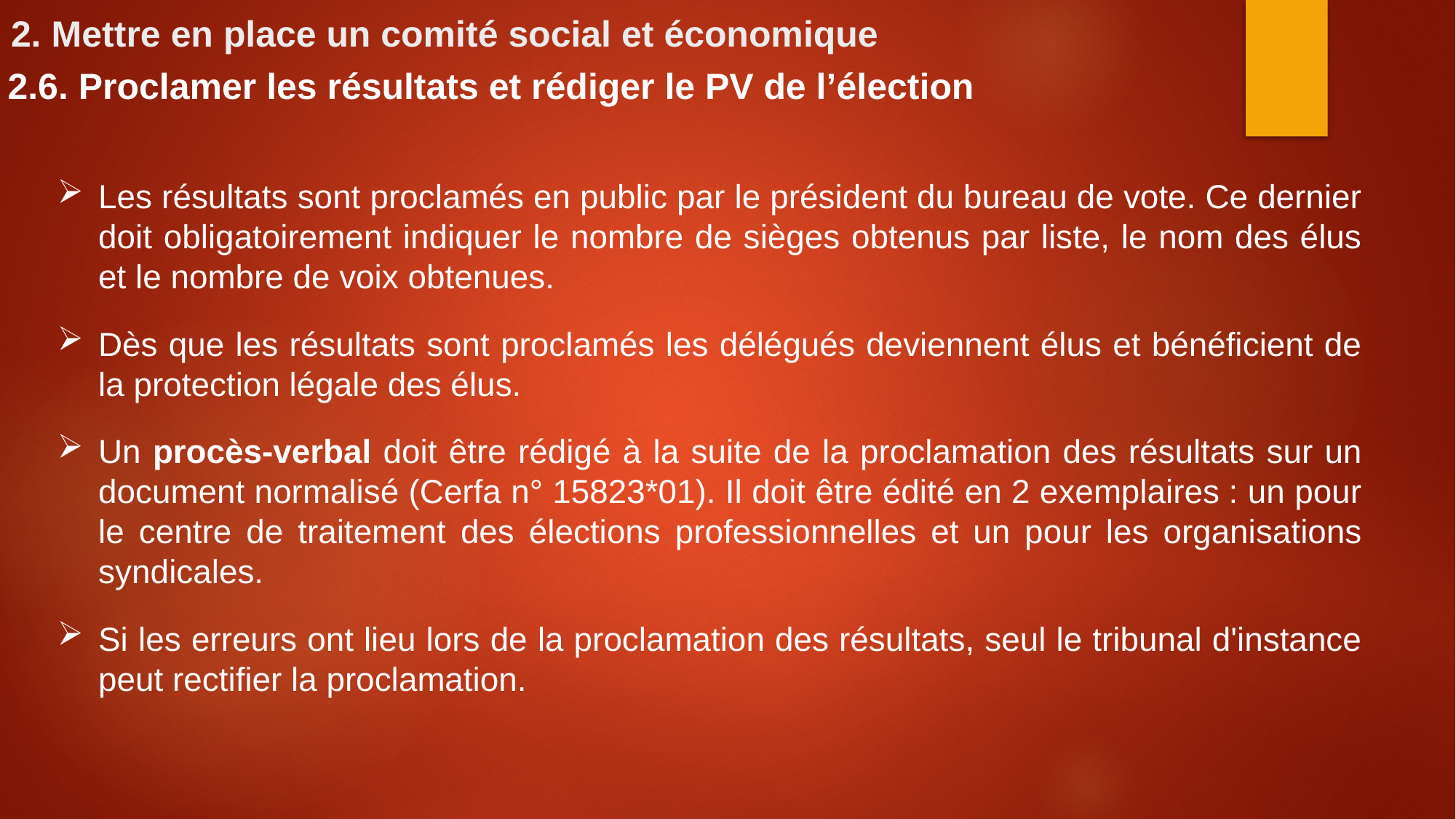

# 2. Mettre en place un comité social et économique
2.6. Proclamer les résultats et rédiger le PV de l’élection
Les résultats sont proclamés en public par le président du bureau de vote. Ce dernier doit obligatoirement indiquer le nombre de sièges obtenus par liste, le nom des élus et le nombre de voix obtenues.
Dès que les résultats sont proclamés les délégués deviennent élus et bénéficient de la protection légale des élus.
Un procès-verbal doit être rédigé à la suite de la proclamation des résultats sur un document normalisé (Cerfa n° 15823*01). Il doit être édité en 2 exemplaires : un pour le centre de traitement des élections professionnelles et un pour les organisations syndicales.
Si les erreurs ont lieu lors de la proclamation des résultats, seul le tribunal d'instance peut rectifier la proclamation.